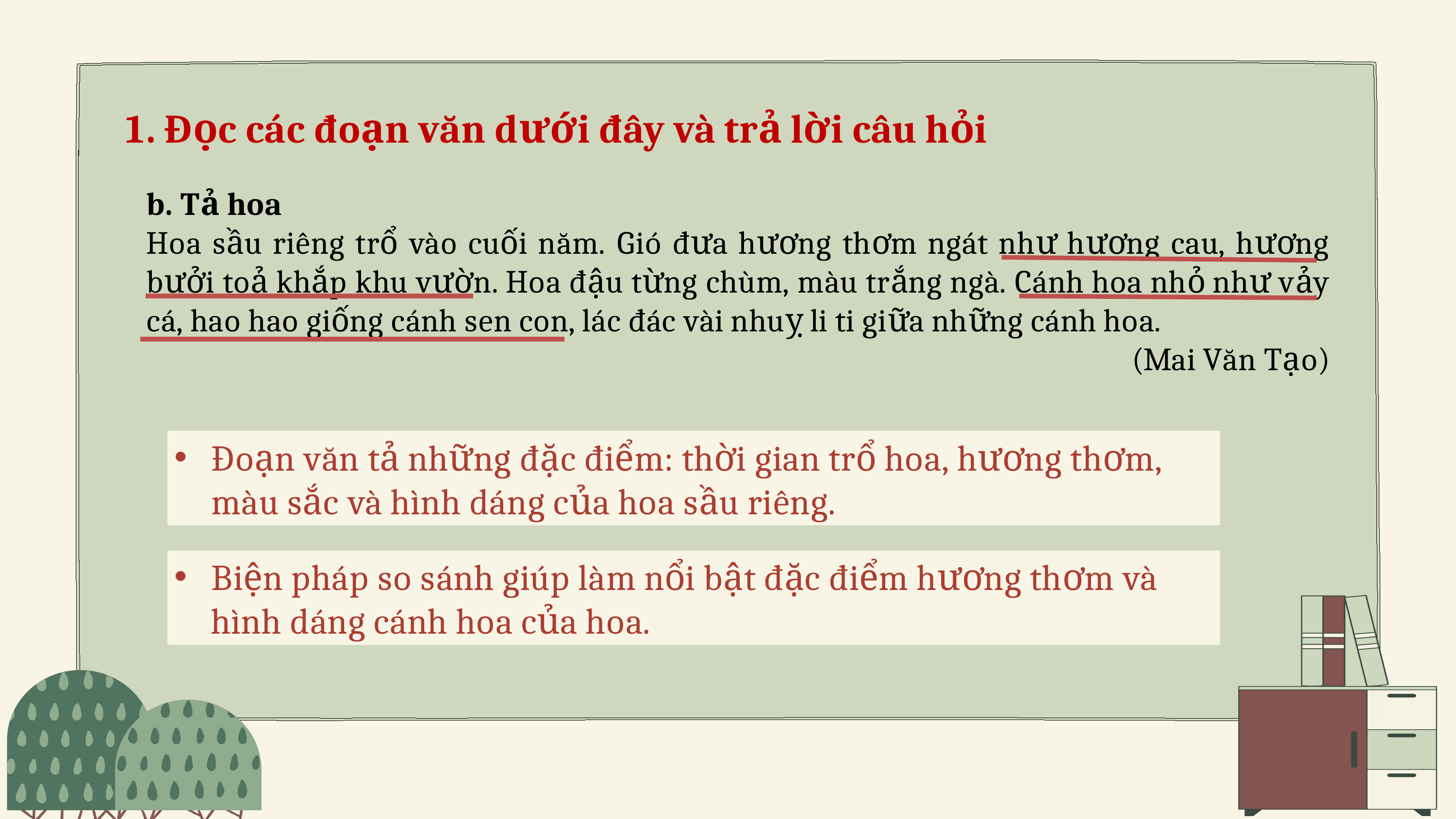

1. Đọc các đoạn văn dưới đây và trả lời câu hỏi
b. Tả hoa
Hoa sầu riêng trổ vào cuối năm. Gió đưa hương thơm ngát như hương cau, hương bưởi toả khắp khu vườn. Hoa đậu từng chùm, màu trắng ngà. Cánh hoa nhỏ như vảy cá, hao hao giống cánh sen con, lác đác vài nhuỵ li ti giữa những cánh hoa.
(Mai Văn Tạo)
Đoạn văn tả những đặc điểm: thời gian trổ hoa, hương thơm, màu sắc và hình dáng của hoa sầu riêng.
Biện pháp so sánh giúp làm nổi bật đặc điểm hương thơm và hình dáng cánh hoa của hoa.